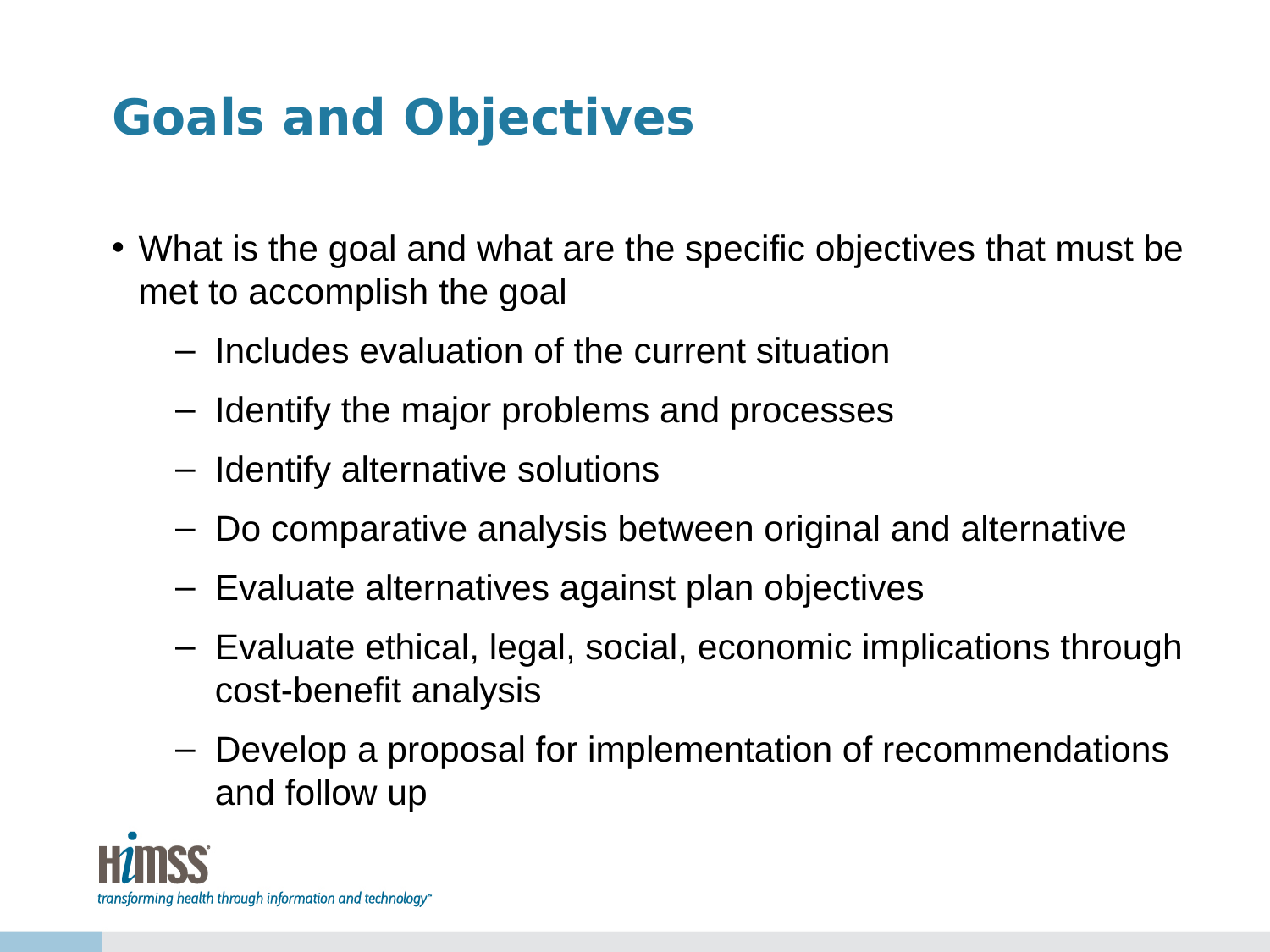

# Goals and Objectives
What is the goal and what are the specific objectives that must be met to accomplish the goal
Includes evaluation of the current situation
Identify the major problems and processes
Identify alternative solutions
Do comparative analysis between original and alternative
Evaluate alternatives against plan objectives
Evaluate ethical, legal, social, economic implications through cost-benefit analysis
Develop a proposal for implementation of recommendations and follow up